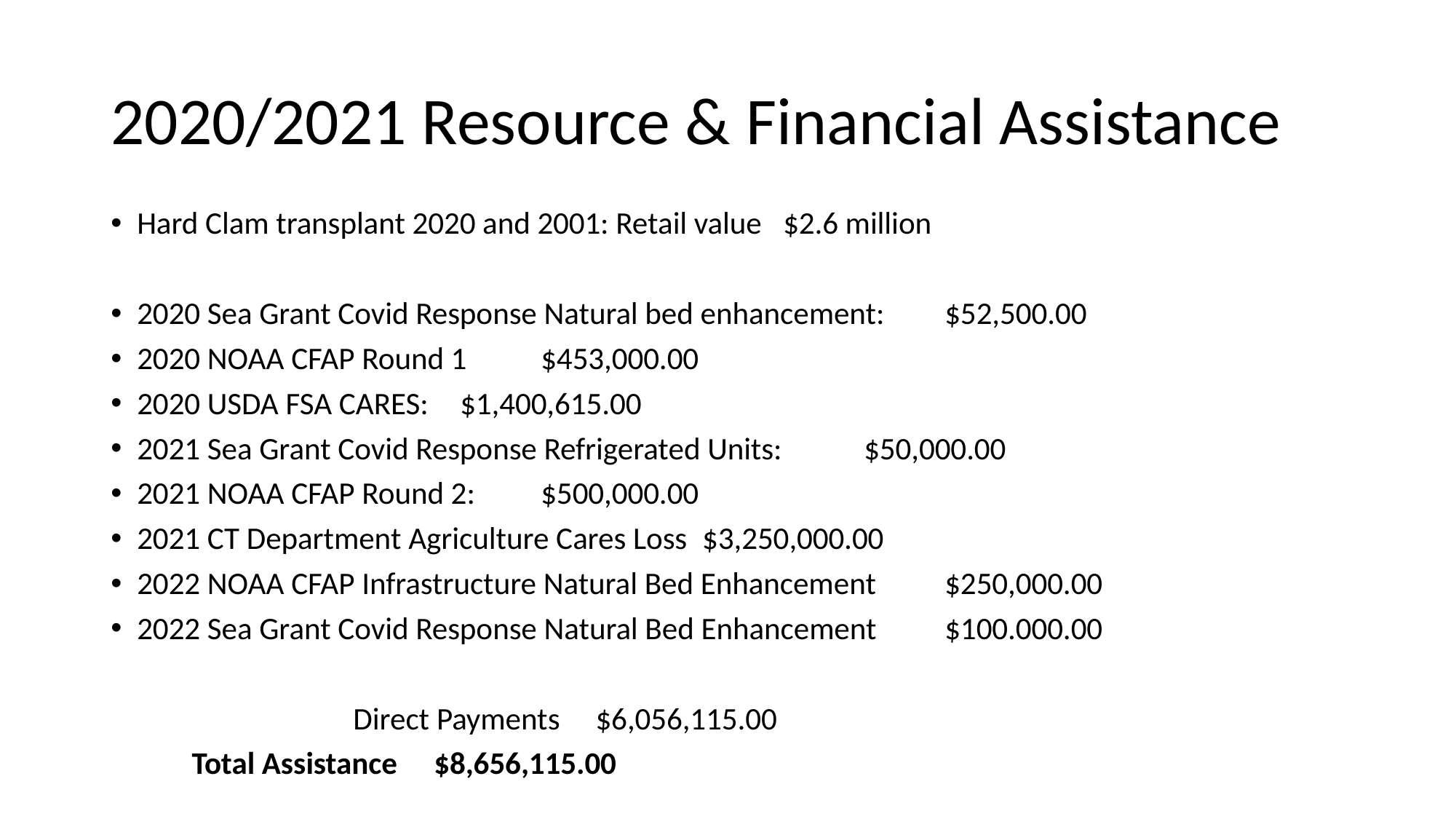

# 2020/2021 Resource & Financial Assistance
Hard Clam transplant 2020 and 2001: Retail value 			$2.6 million

2020 Sea Grant Covid Response Natural bed enhancement: 		$52,500.00
2020 NOAA CFAP Round 1						$453,000.00
2020 USDA FSA CARES: 						$1,400,615.00
2021 Sea Grant Covid Response Refrigerated Units: 			$50,000.00
2021 NOAA CFAP Round 2:  						$500,000.00
2021 CT Department Agriculture Cares Loss  				$3,250,000.00
2022 NOAA CFAP Infrastructure Natural Bed Enhancement 		$250,000.00
2022 Sea Grant Covid Response Natural Bed Enhancement   		$100.000.00

                               				Direct Payments 	$6,056,115.00
						Total Assistance	$8,656,115.00